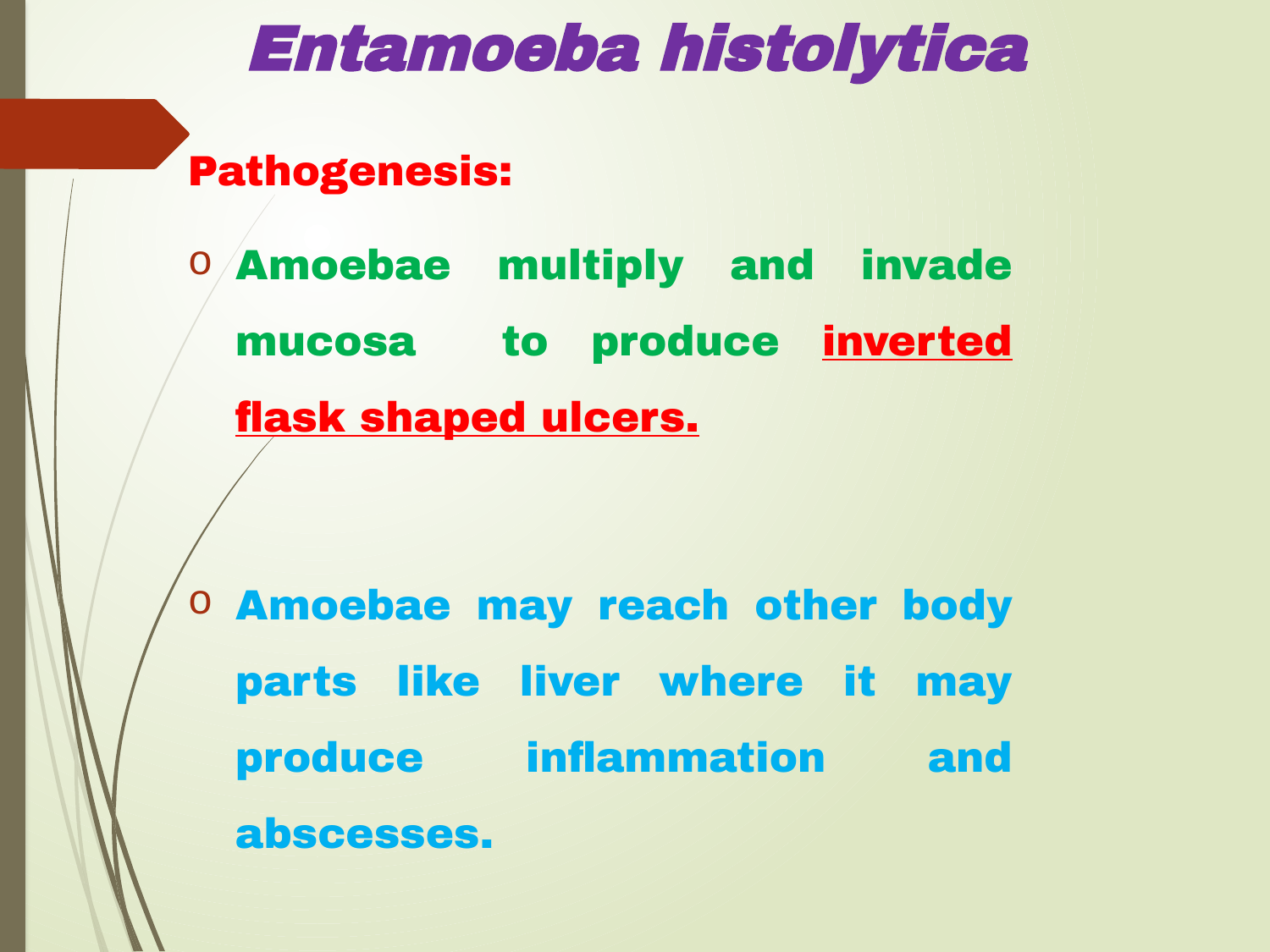

# Entamoeba histolytica
Pathogenesis:
Amoebae multiply and invade mucosa  to produce inverted flask shaped ulcers.

Amoebae may reach other body parts like liver where it may produce inflammation and abscesses.